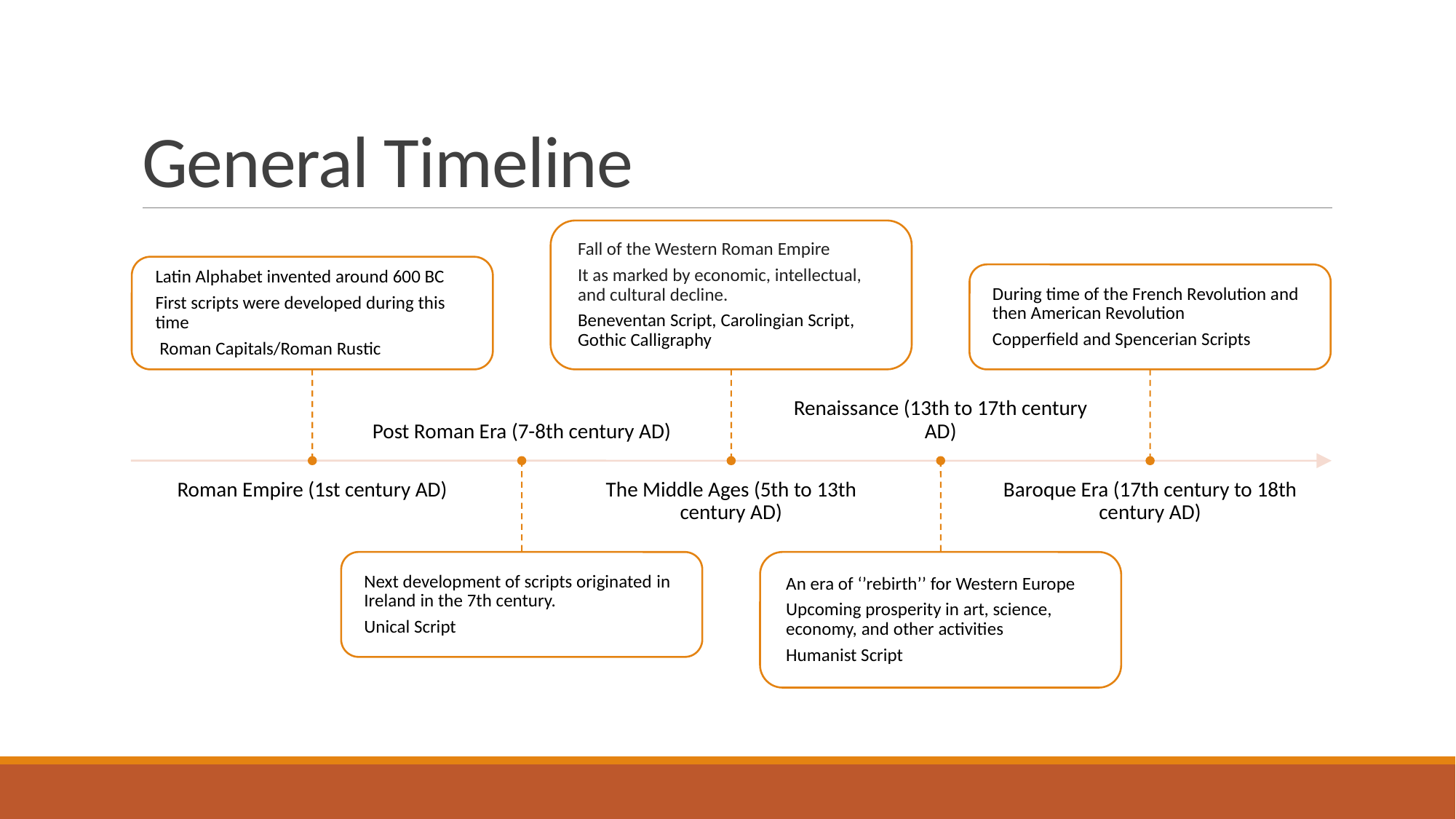

# General Timeline
Roman Empire (1st century AD)
Latin Alphabet invented around 600 BC
First scripts were developed during this time
 Roman Capitals/Roman Rustic
Post Roman Era (7-8th century AD)
Next development of scripts originated in Ireland in the 7th century.
Unical Script
The Middle Ages (5th to 13th century AD)
Fall of the Western Roman Empire
It as marked by economic, intellectual, and cultural decline.
Beneventan Script, Carolingian Script, Gothic Calligraphy
Renaissance (13th to 17th century AD)
An era of ‘’rebirth’’ for Western Europe
Upcoming prosperity in art, science, economy, and other activities
Humanist Script
Baroque Era (17th century to 18th century AD)
During time of the French Revolution and then American Revolution
Copperfield and Spencerian Scripts